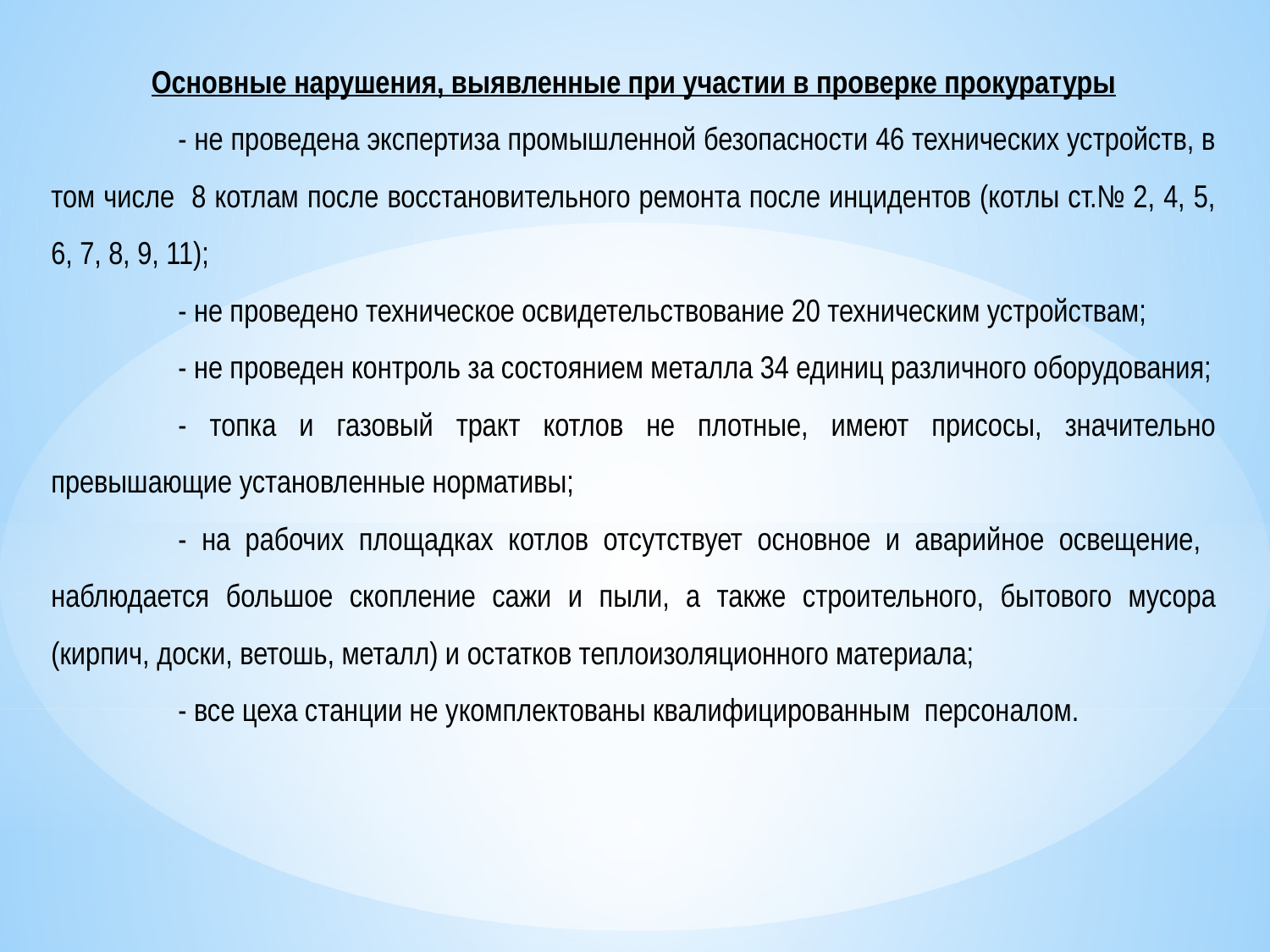

Основные нарушения, выявленные при участии в проверке прокуратуры
	- не проведена экспертиза промышленной безопасности 46 технических устройств, в том числе  8 котлам после восстановительного ремонта после инцидентов (котлы ст.№ 2, 4, 5, 6, 7, 8, 9, 11);
	- не проведено техническое освидетельствование 20 техническим устройствам;
	- не проведен контроль за состоянием металла 34 единиц различного оборудования;
	- топка и газовый тракт котлов не плотные, имеют присосы, значительно превышающие установленные нормативы;
	- на рабочих площадках котлов отсутствует основное и аварийное освещение,  наблюдается большое скопление сажи и пыли, а также строительного, бытового мусора (кирпич, доски, ветошь, металл) и остатков теплоизоляционного материала;
	- все цеха станции не укомплектованы квалифицированным  персоналом.